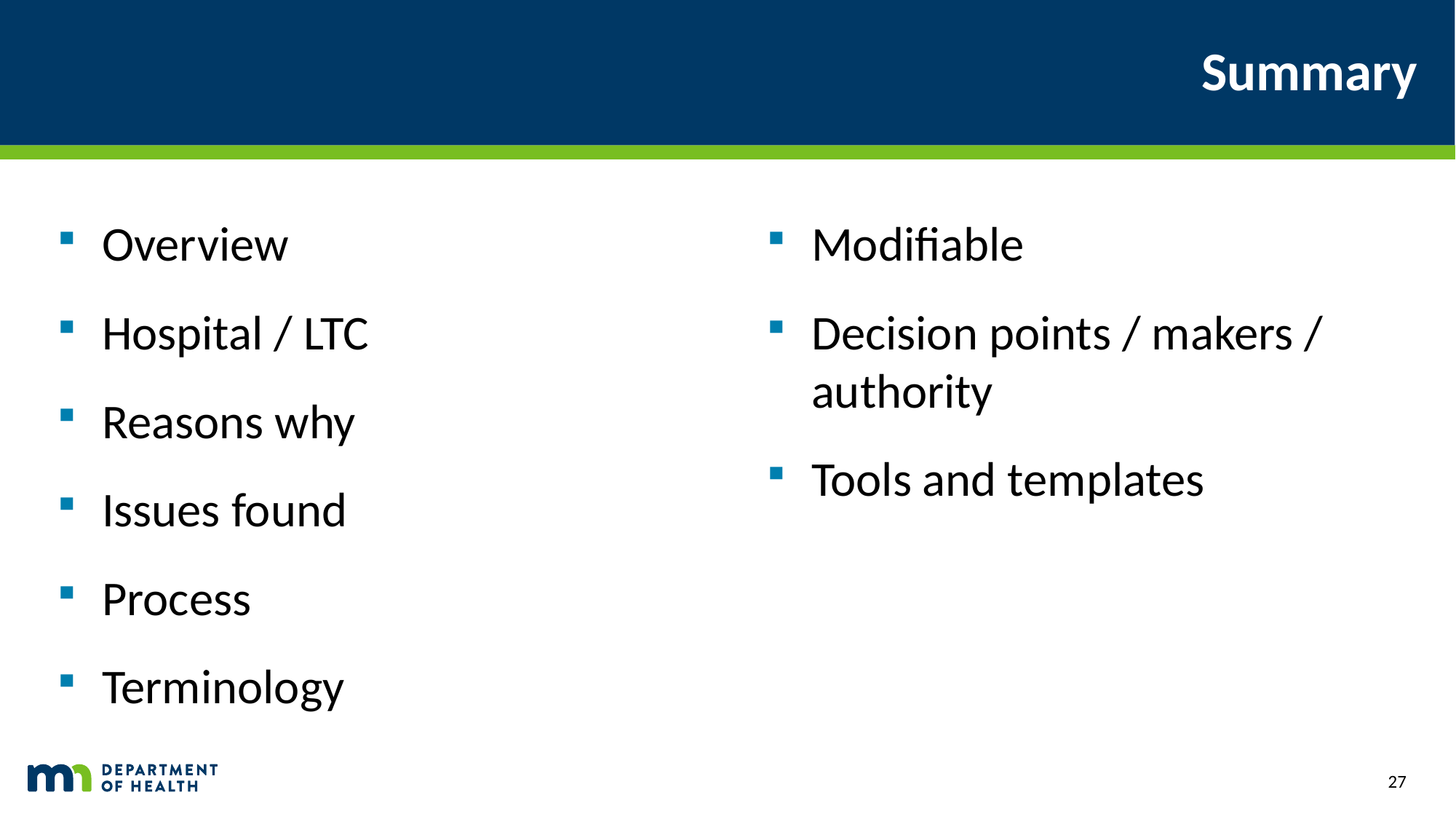

# Summary
Overview
Hospital / LTC
Reasons why
Issues found
Process
Terminology

Modifiable
Decision points / makers / authority
Tools and templates

27